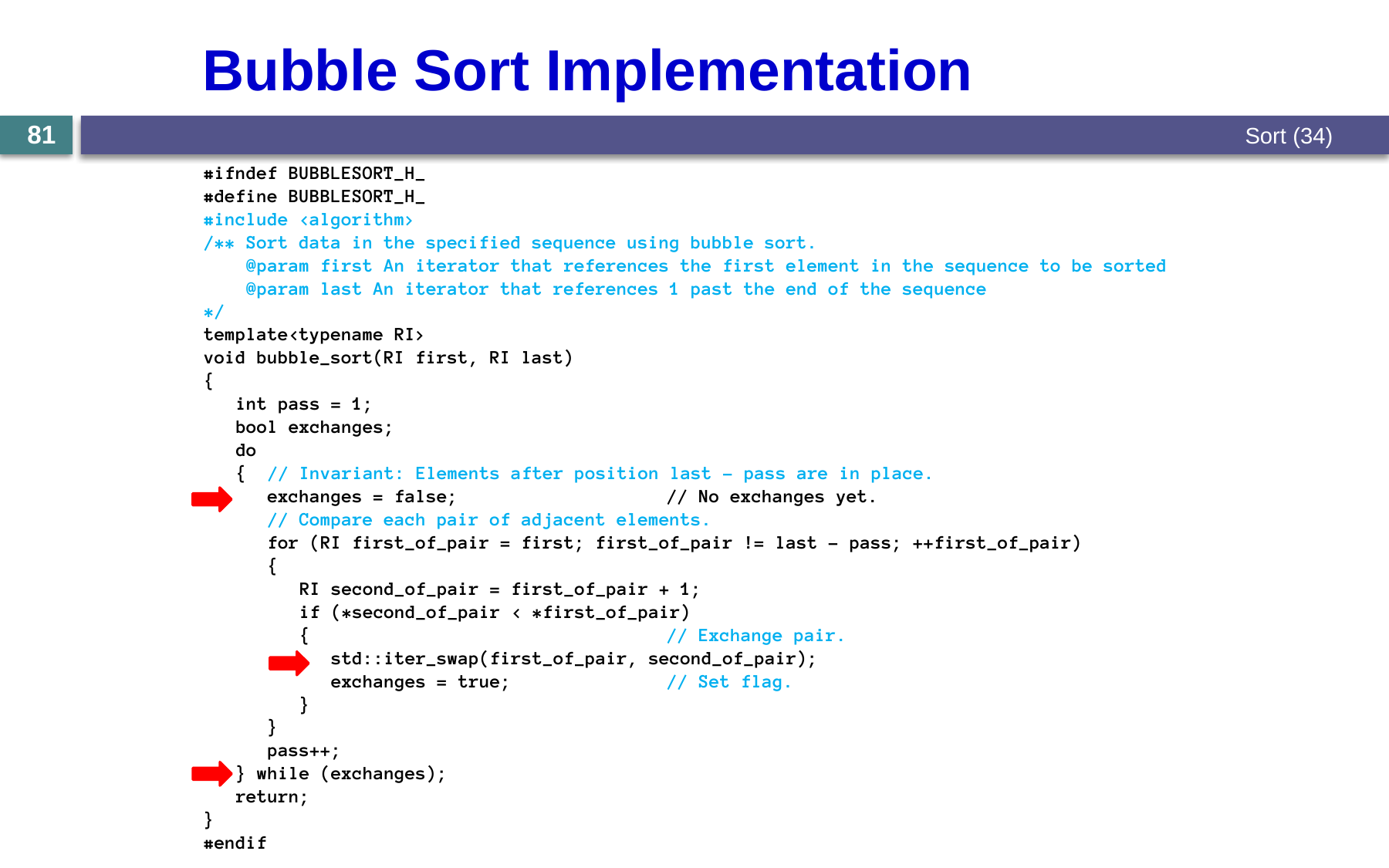

# Bubble Sort Implementation
Sort (34)
81
#ifndef BUBBLESORT_H_
#define BUBBLESORT_H_
#include <algorithm>
/** Sort data in the specified sequence using bubble sort.
    @param first An iterator that references the first element in the sequence to be sorted
    @param last An iterator that references 1 past the end of the sequence
*/
template<typename RI>
void bubble_sort(RI first, RI last)
{
   int pass = 1;
   bool exchanges;
   do
   {  // Invariant: Elements after position last - pass are in place.
      exchanges = false;		// No exchanges yet.
      // Compare each pair of adjacent elements.
      for (RI first_of_pair = first; first_of_pair != last - pass; ++first_of_pair)
      {
         RI second_of_pair = first_of_pair + 1;
         if (*second_of_pair < *first_of_pair)
         {  			// Exchange pair.
            std::iter_swap(first_of_pair, second_of_pair);
            exchanges = true;		// Set flag.
         }
      }
      pass++;
   } while (exchanges);
   return;
}
#endif